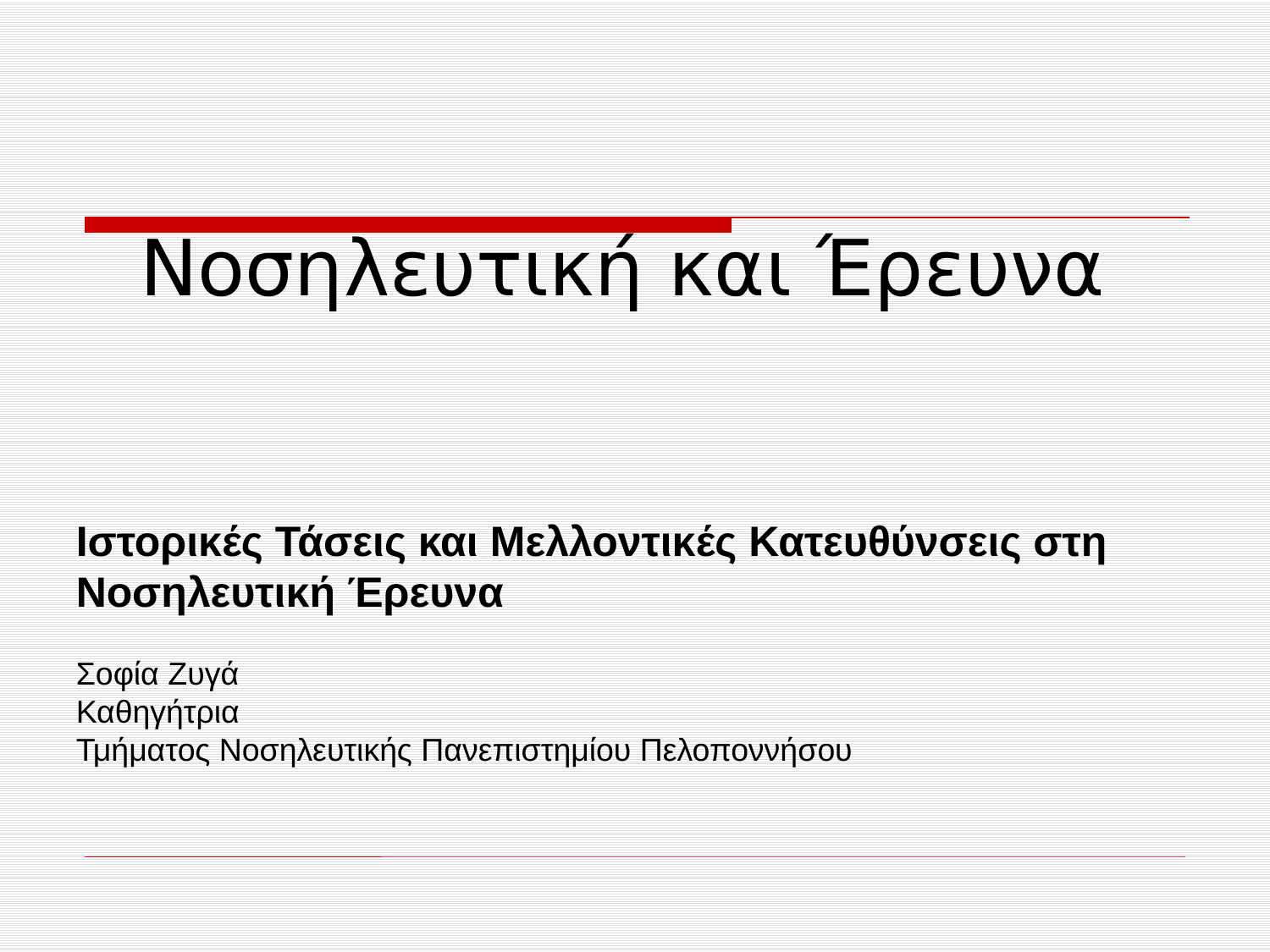

Νοσηλευτική και Έρευνα
Ιστορικές Τάσεις και Μελλοντικές Κατευθύνσεις στη Νοσηλευτική Έρευνα

Σοφία Ζυγά
Καθηγήτρια
Τμήματος Νοσηλευτικής Πανεπιστημίου Πελοποννήσου